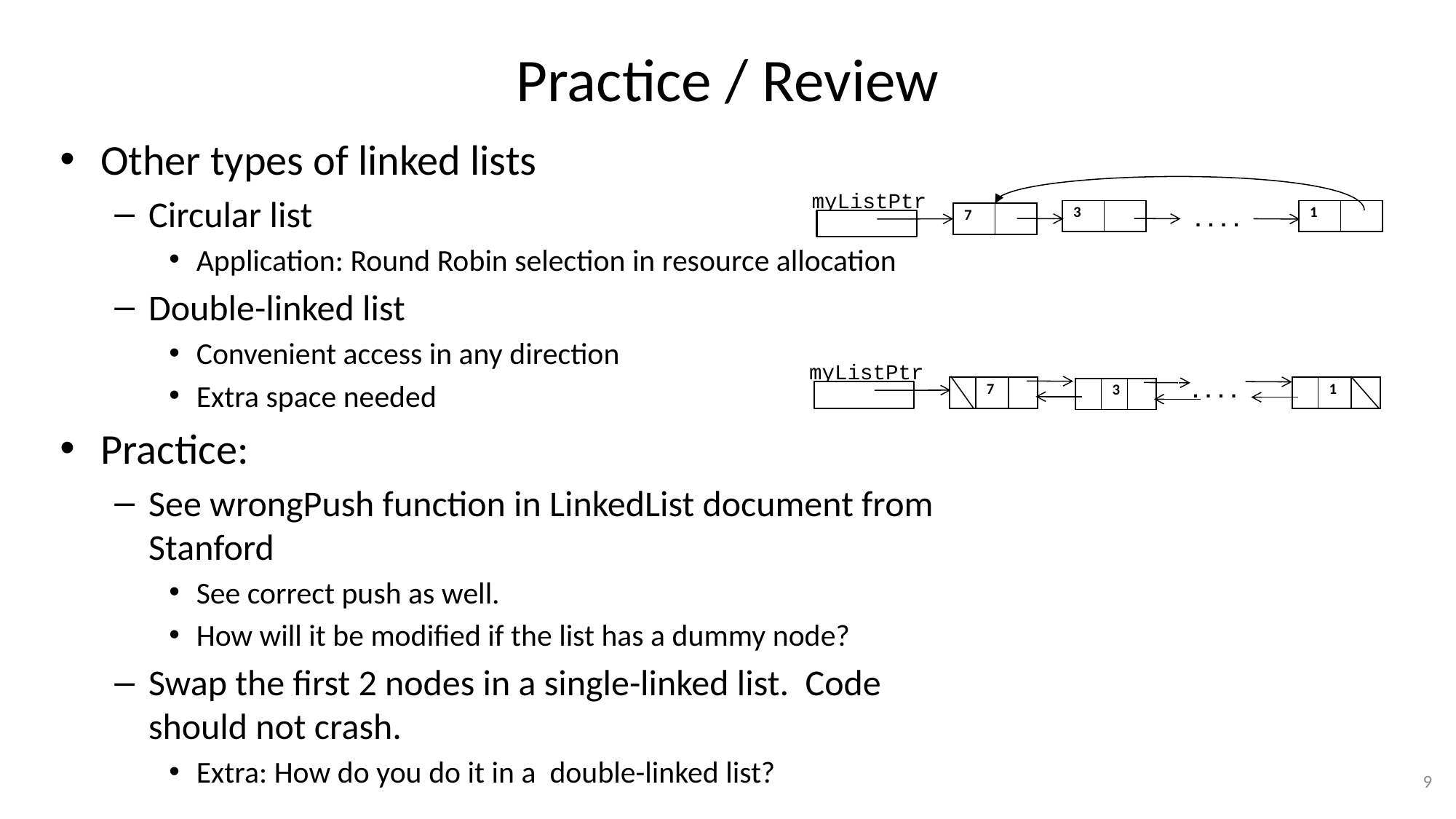

# Practice / Review
Other types of linked lists
Circular list
Application: Round Robin selection in resource allocation
Double-linked list
Convenient access in any direction
Extra space needed
Practice:
See wrongPush function in LinkedList document from Stanford
See correct push as well.
How will it be modified if the list has a dummy node?
Swap the first 2 nodes in a single-linked list.  Code should not crash.
Extra: How do you do it in a  double-linked list?

myListPtr
....
| 3 |  |
| --- | --- |
| 1 |  |
| --- | --- |
| 7 |  |
| --- | --- |

myListPtr
....
|  | 7 |  |
| --- | --- | --- |
|  | 1 |  |
| --- | --- | --- |
|  | 3 |  |
| --- | --- | --- |

9